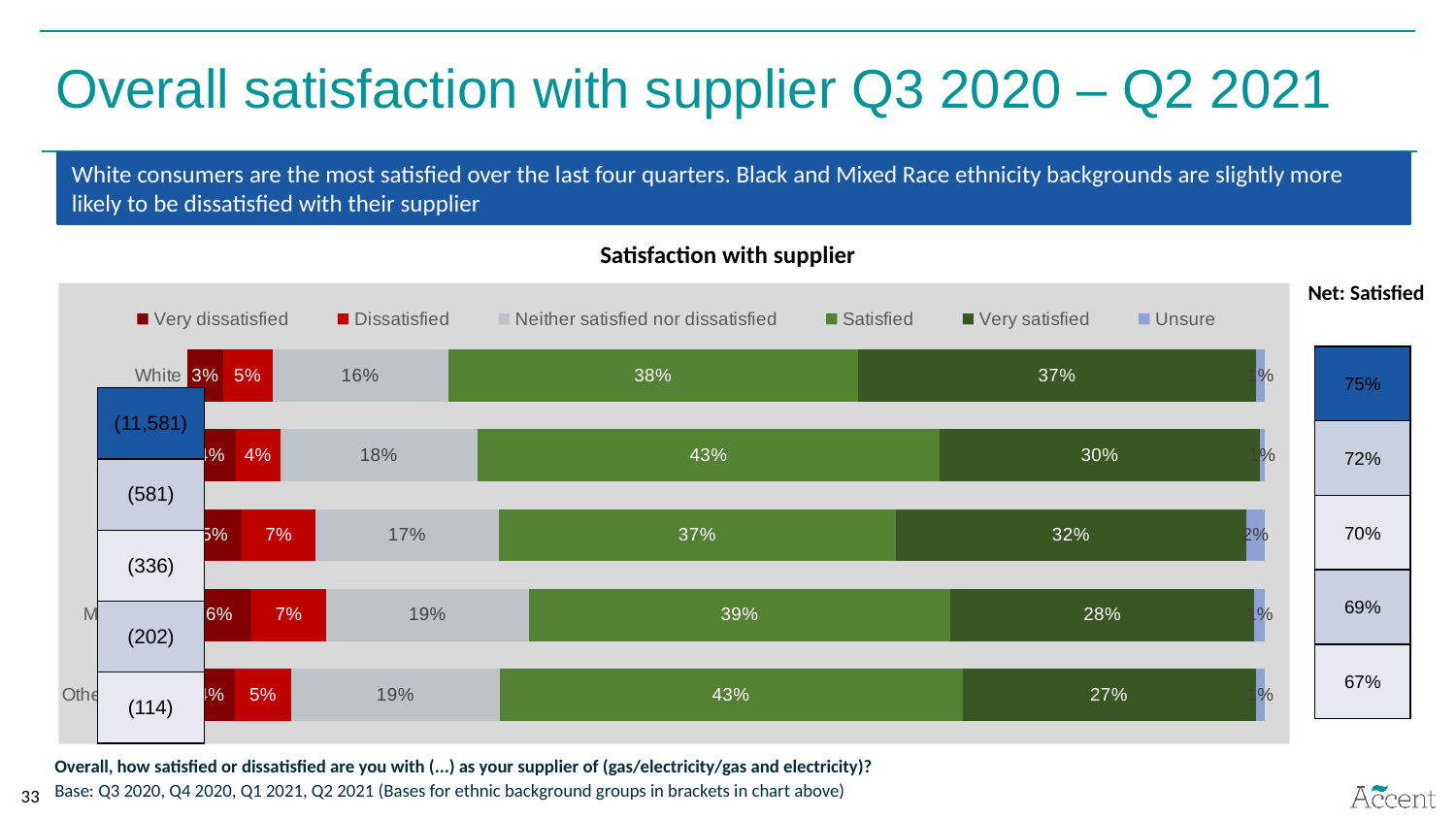

Overall satisfaction with supplier Q3 2020 – Q2 2021
White consumers are the most satisfied over the last four quarters. Black and Mixed Race ethnicity backgrounds are slightly more likely to be dissatisfied with their supplier
Satisfaction with supplier
Net: Satisfied

### Chart

| Category | Very dissatisfied | Dissatisfied | Neither satisfied nor dissatisfied | Satisfied | Very satisfied | Unsure |
|---|---|---|---|---|---|---|
| White | 0.03298506173905535 | 0.04567826612555047 | 0.1631119937829203 | 0.380105344961575 | 0.3693118038165962 | 0.008289439599343753 |
| Asian | 0.044750430292598974 | 0.04130808950086059 | 0.18244406196213425 | 0.42857142857142855 | 0.29604130808950085 | 0.0051635111876075735 |
| Black | 0.050595238095238096 | 0.06845238095238096 | 0.16964285714285715 | 0.36904761904761907 | 0.3244047619047619 | 0.017857142857142856 |
| Mixed Race | 0.0594059405940594 | 0.06930693069306931 | 0.18811881188118812 | 0.3910891089108911 | 0.28217821782178215 | 0.009900990099009901 |
| Other Ethnicity | 0.043859649122807015 | 0.05263157894736842 | 0.19298245614035087 | 0.4298245614035088 | 0.2719298245614035 | 0.008771929824561403 |
| 75% |
| --- |
| 72% |
| 70% |
| 69% |
| 67% |
| (11,581) |
| --- |
| (581) |
| (336) |
| (202) |
| (114) |
Overall, how satisfied or dissatisfied are you with (...) as your supplier of (gas/electricity/gas and electricity)?
Base: Q3 2020, Q4 2020, Q1 2021, Q2 2021 (Bases for ethnic background groups in brackets in chart above)
33